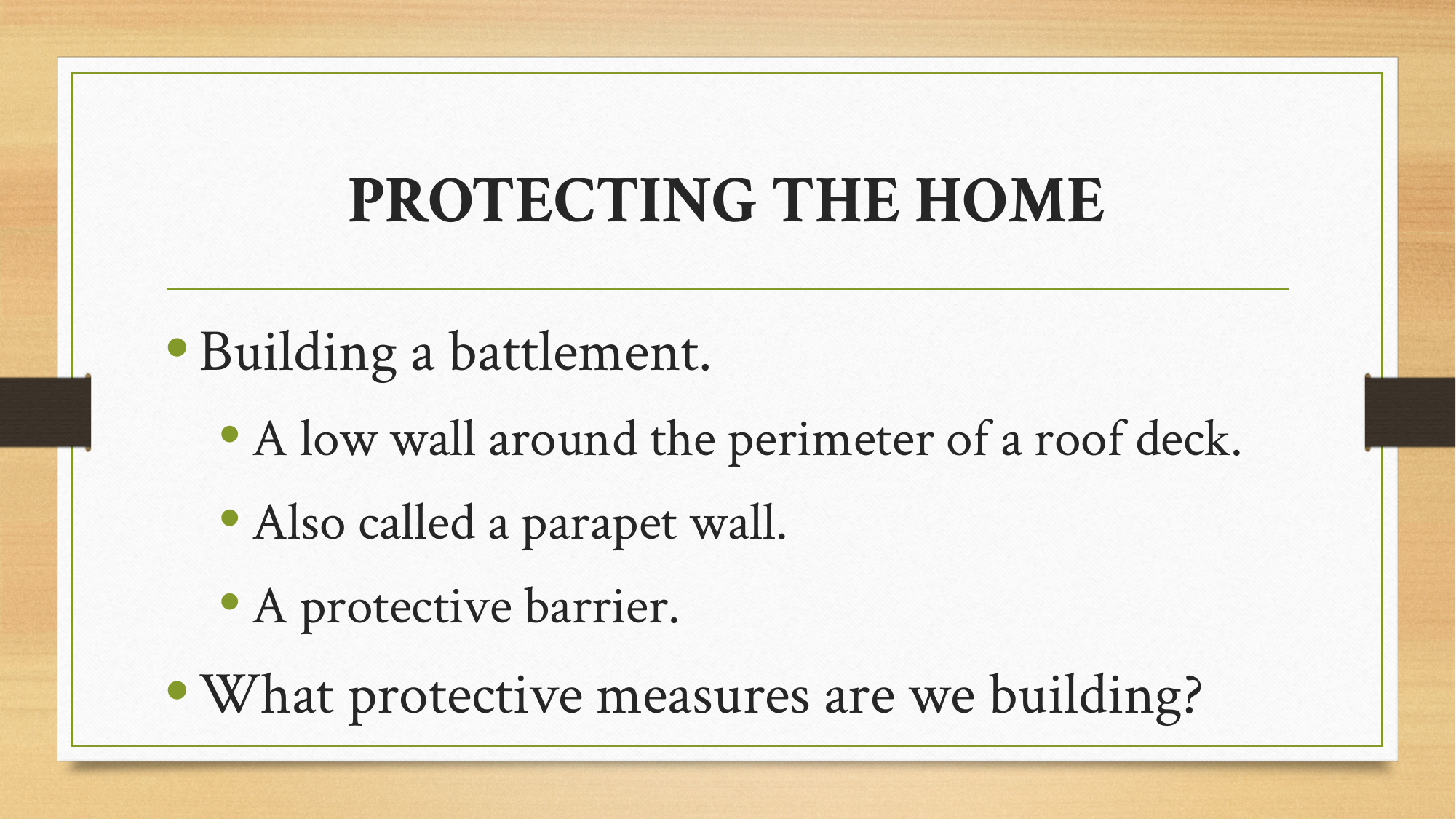

# PROTECTING THE HOME
Building a battlement.
A low wall around the perimeter of a roof deck.
Also called a parapet wall.
A protective barrier.
What protective measures are we building?